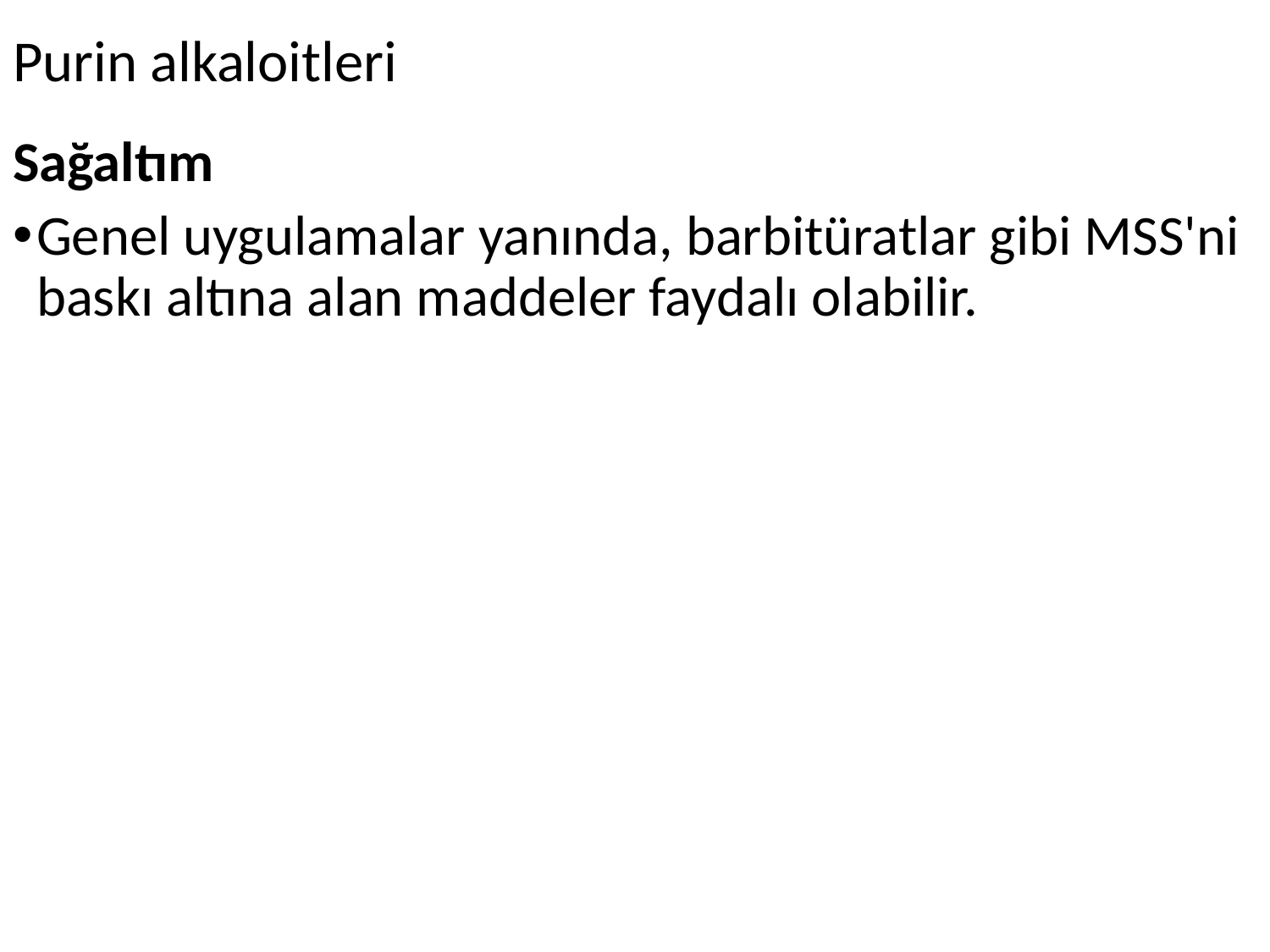

# Purin alkaloitleri
Sağaltım
Genel uygulamalar yanında, barbitüratlar gibi MSS'ni baskı altına alan maddeler faydalı olabilir.